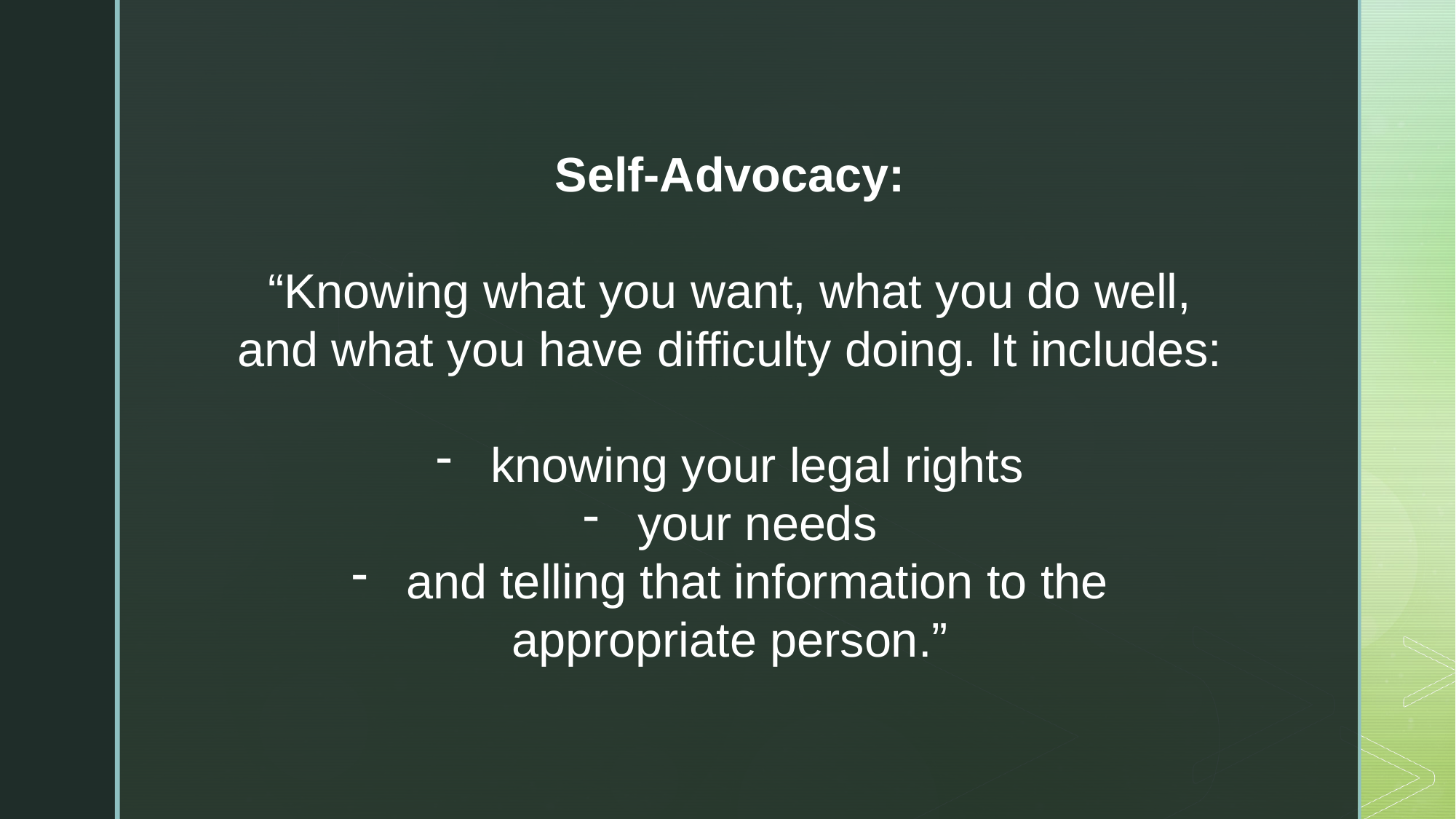

Self-Advocacy:

“Knowing what you want, what you do well,
and what you have difficulty doing. It includes:

knowing your legal rights
your needs
and telling that information to the
appropriate person.”